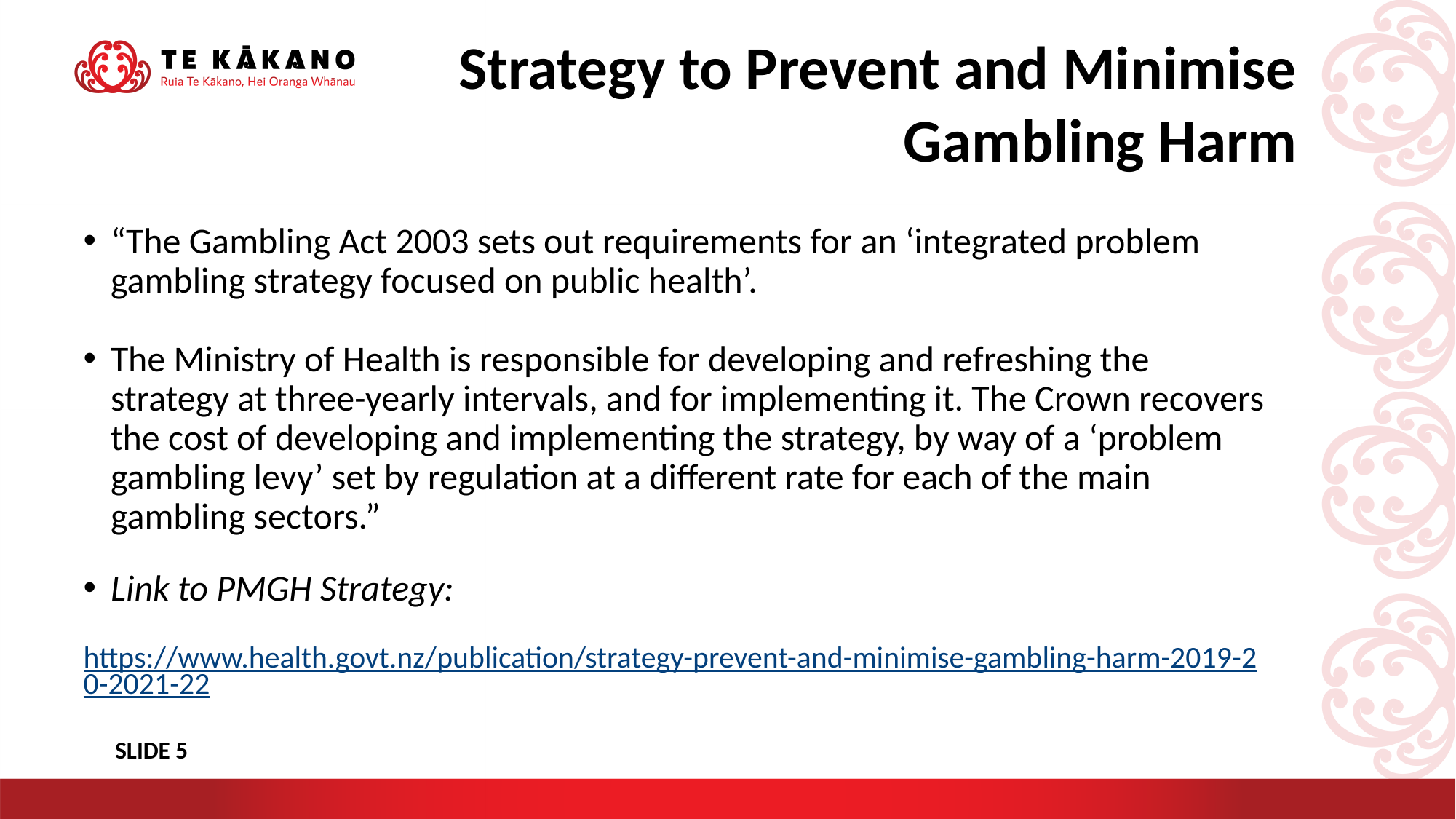

Strategy to Prevent and Minimise Gambling Harm
“The Gambling Act 2003 sets out requirements for an ‘integrated problem gambling strategy focused on public health’.

The Ministry of Health is responsible for developing and refreshing the strategy at three-yearly intervals, and for implementing it. The Crown recovers the cost of developing and implementing the strategy, by way of a ‘problem gambling levy’ set by regulation at a different rate for each of the main gambling sectors.”

Link to PMGH Strategy:
 https://www.health.govt.nz/publication/strategy-prevent-and-minimise-gambling-harm-2019-20-2021-22
SLIDE 5